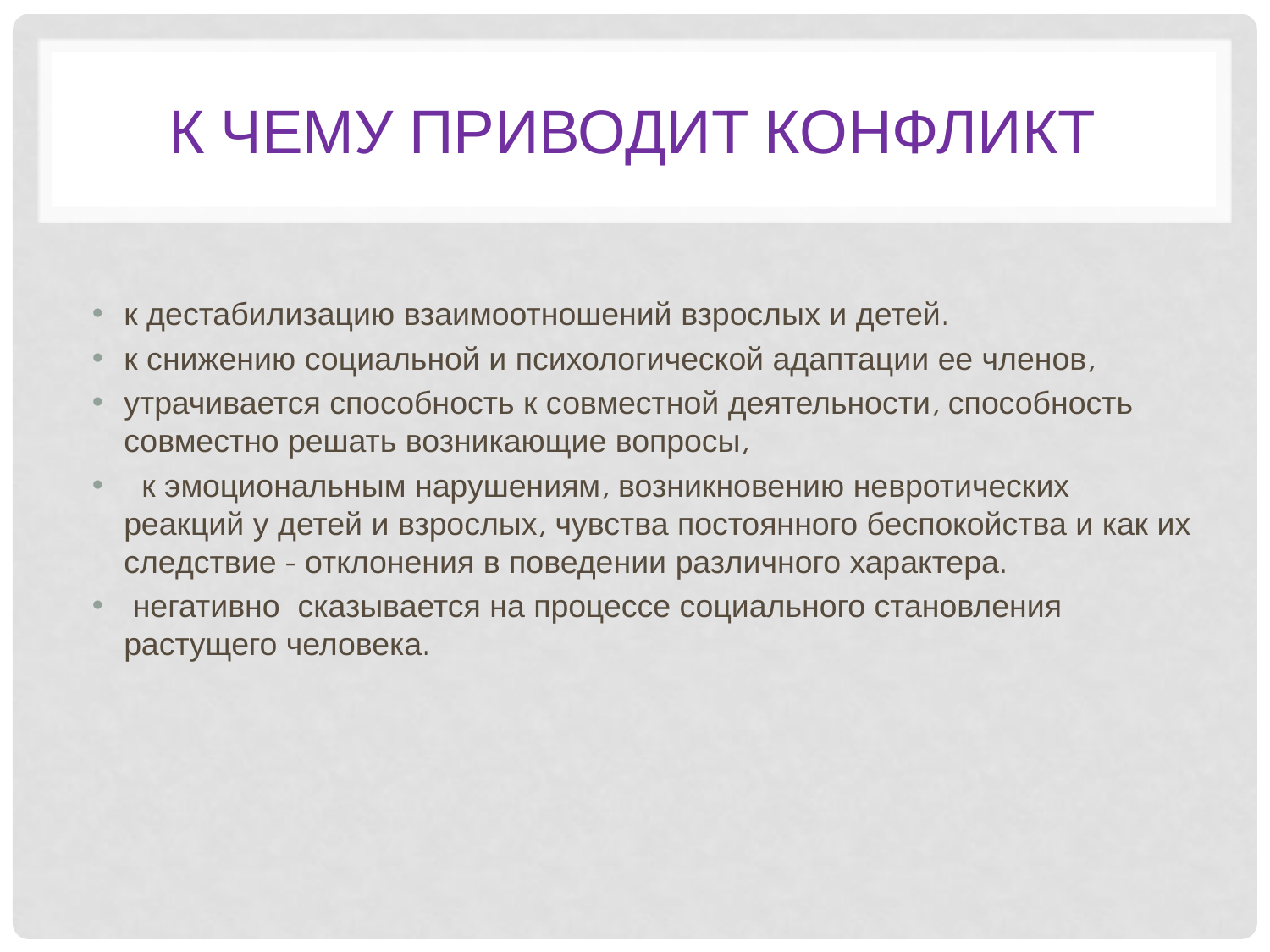

# К чему приводит конфликт

к дестабилизацию взаимоотношений взрослых и детей.
к снижению социальной и психологической адаптации ее членов,
утрачивается способность к совместной деятельности, способность совместно решать возникающие вопросы,
  к эмоциональным нарушениям, возникновению невротических реакций у детей и взрослых, чувства постоянного беспокойства и как их следствие - отклонения в поведении различного характера.
 негативно  сказывается на процессе социального становления растущего человека.